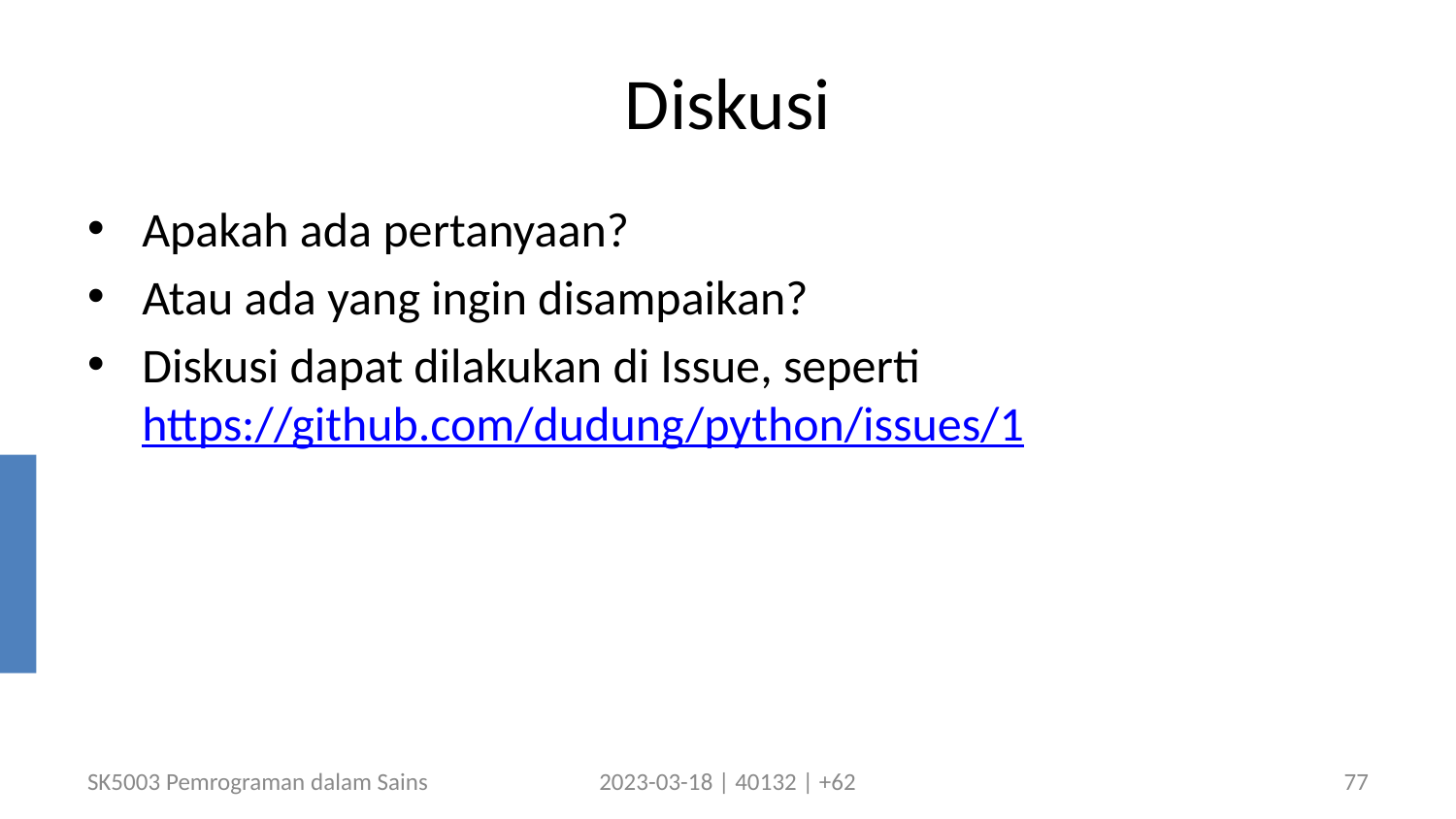

# Diskusi
Apakah ada pertanyaan?
Atau ada yang ingin disampaikan?
Diskusi dapat dilakukan di Issue, seperti
https://github.com/dudung/python/issues/1

SK5003 Pemrograman dalam Sains
2023-03-18 | 40132 | +62
77